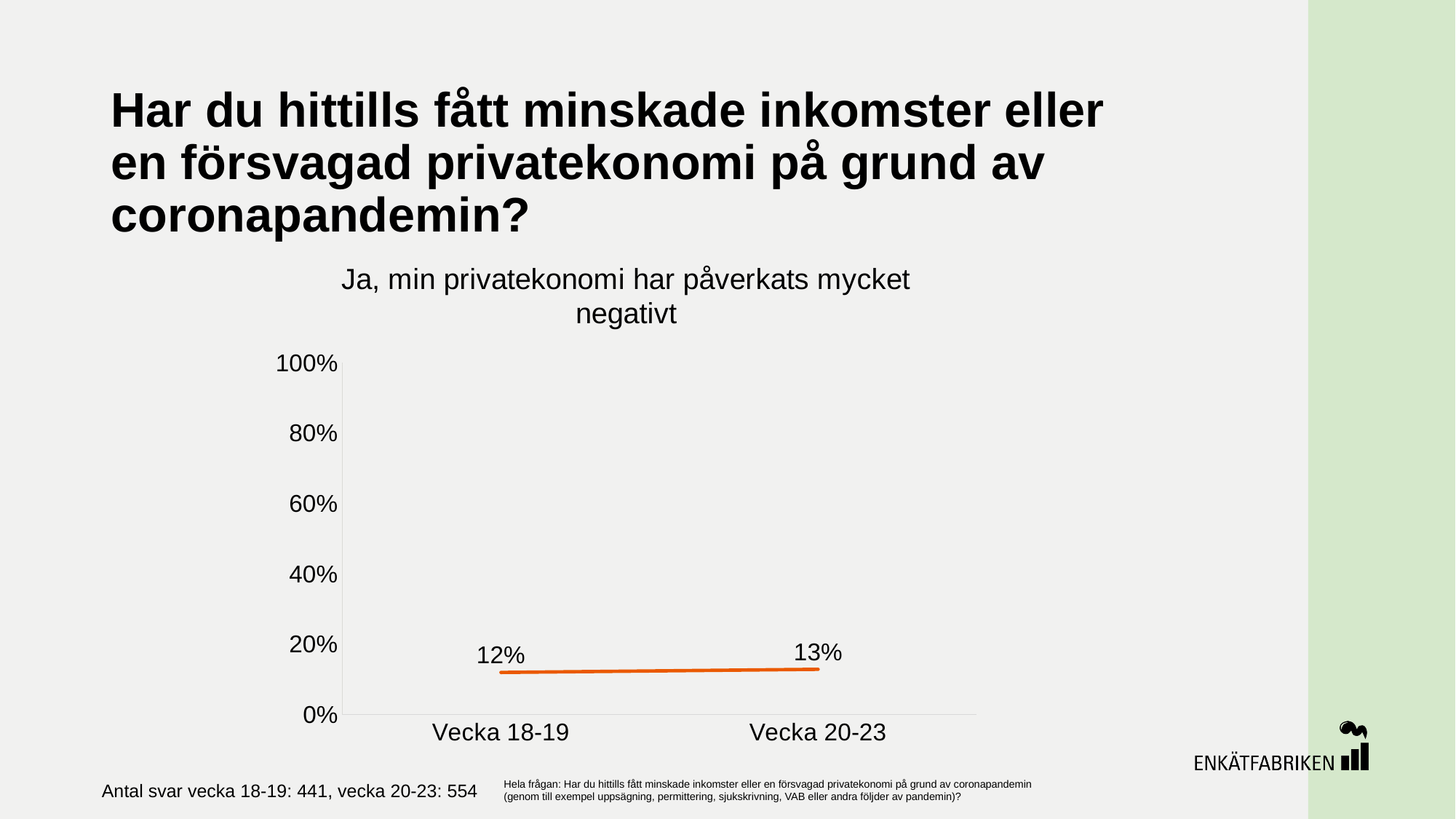

# Har du hittills fått minskade inkomster eller en försvagad privatekonomi på grund av coronapandemin?

### Chart:

| Category | Ja, min privatekonomi har påverkats mycket negativt |
|---|---|
| Vecka 18-19 | 0.12 |
| Vecka 20-23 | 0.12892363778053695 |
Hela frågan: Har du hittills fått minskade inkomster eller en försvagad privatekonomi på grund av coronapandemin
(genom till exempel uppsägning, permittering, sjukskrivning, VAB eller andra följder av pandemin)?
Antal svar vecka 18-19: 441, vecka 20-23: 554